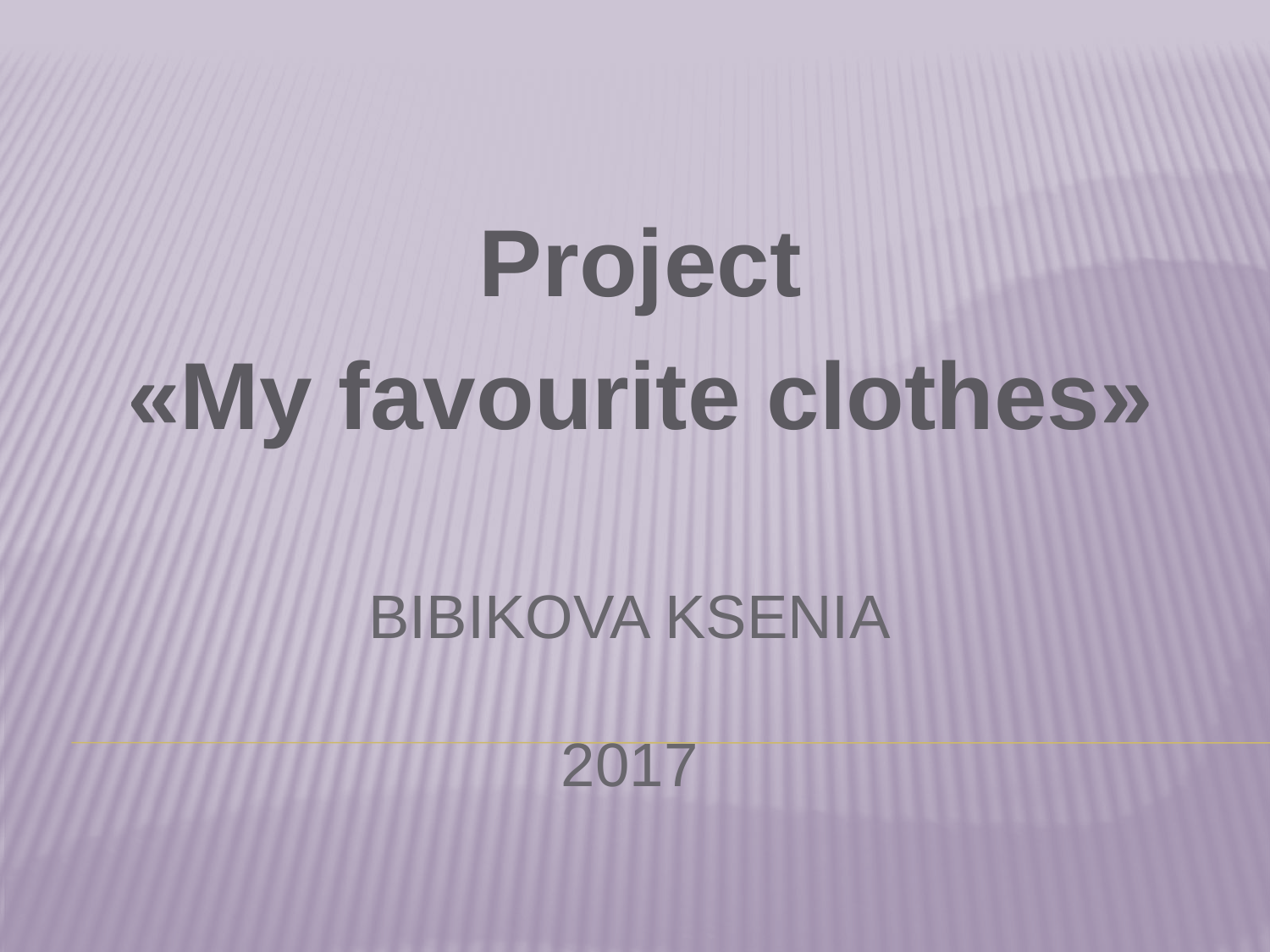

Project
«My favourite clothes»
# Bibikova Ksenia 2017